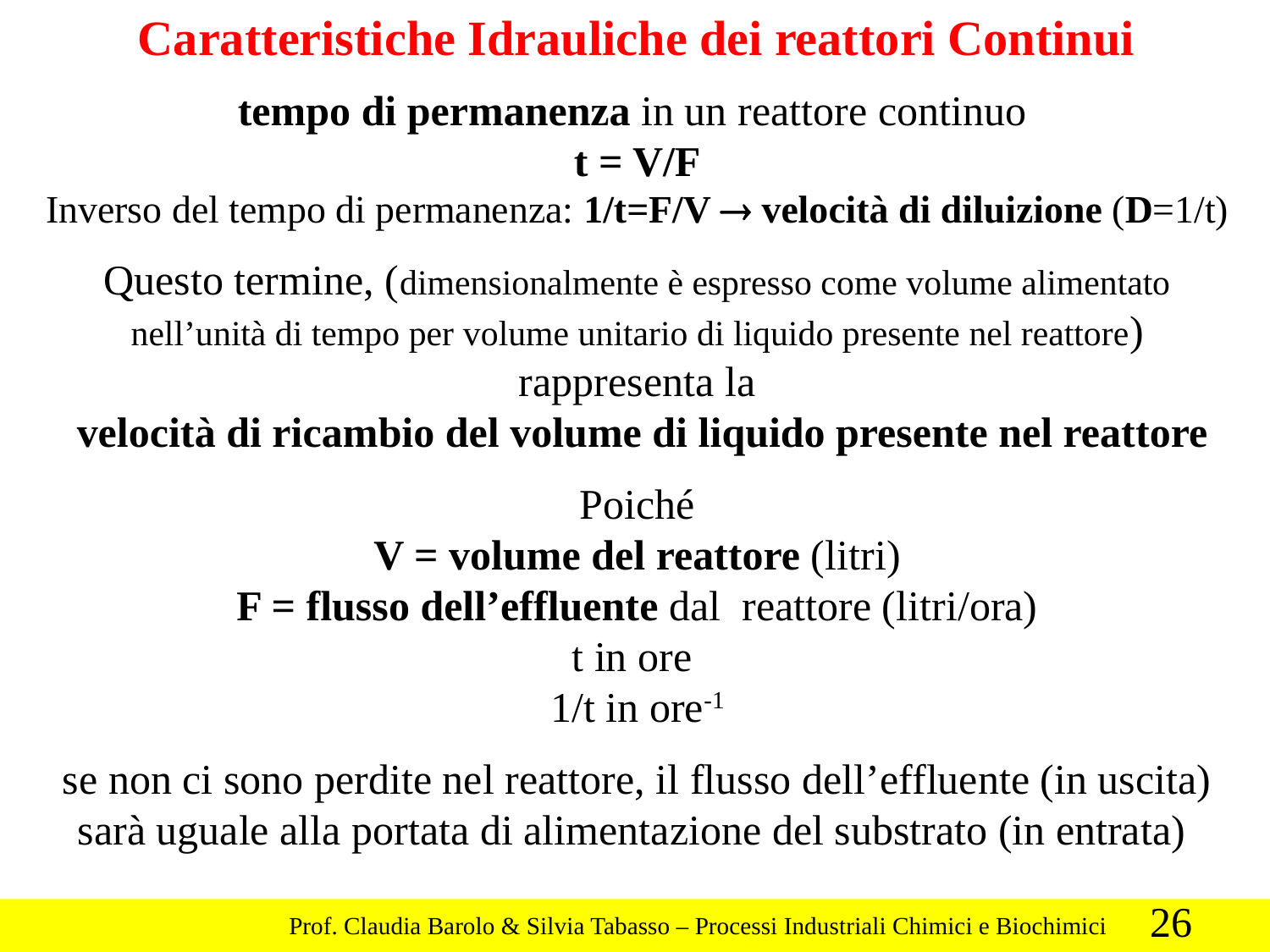

Caratteristiche Idrauliche dei reattori Continui
tempo di permanenza in un reattore continuo
t = V/F
Inverso del tempo di permanenza: 1/t=F/V → velocità di diluizione (D=1/t)

Questo termine, (dimensionalmente è espresso come volume alimentato nell’unità di tempo per volume unitario di liquido presente nel reattore) rappresenta la
 velocità di ricambio del volume di liquido presente nel reattore

Poiché
 V = volume del reattore (litri)
F = flusso dell’effluente dal  reattore (litri/ora)
t in ore
1/t in ore-1

se non ci sono perdite nel reattore, il flusso dell’effluente (in uscita) sarà uguale alla portata di alimentazione del substrato (in entrata)
26